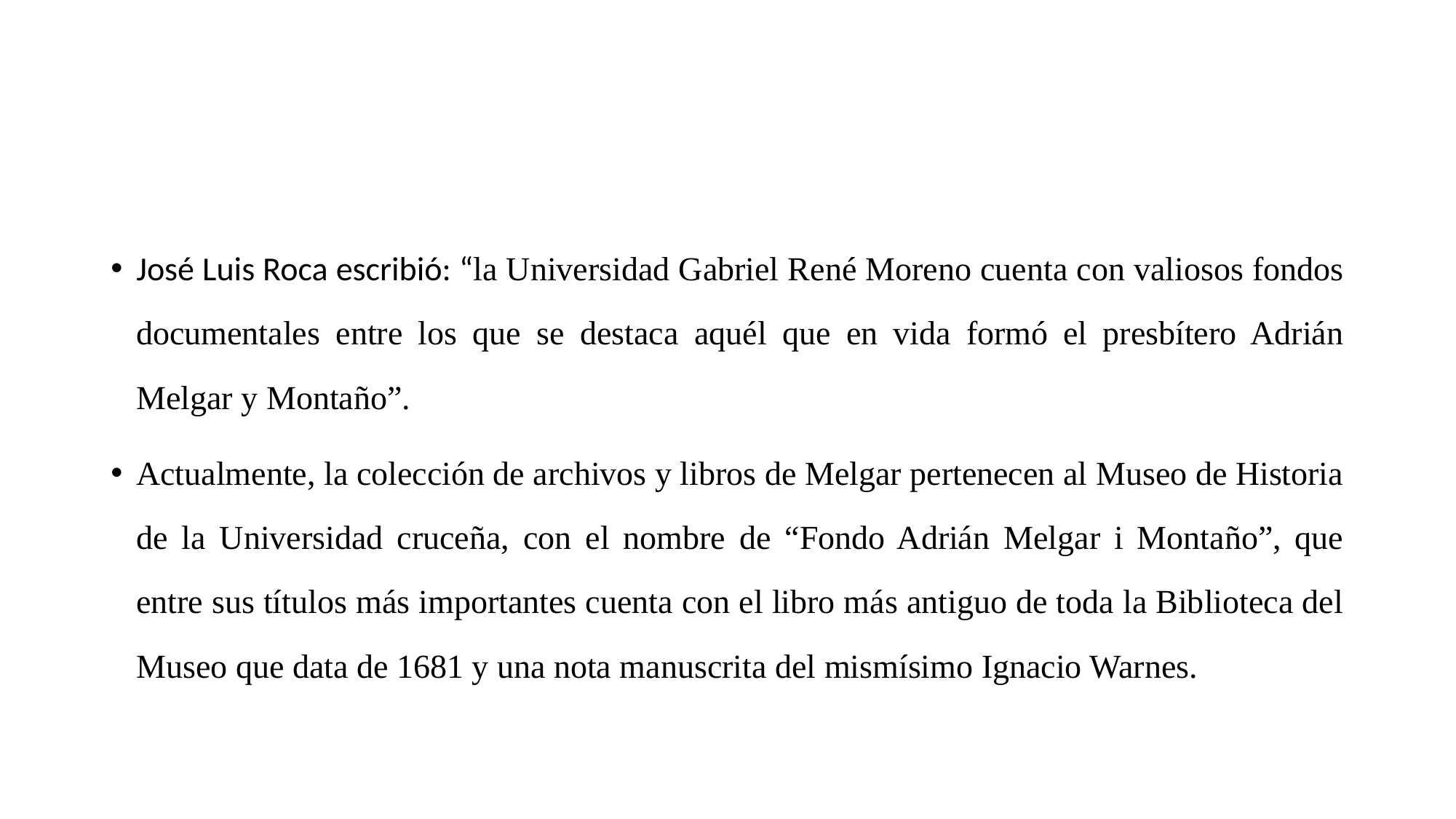

#
José Luis Roca escribió: “la Universidad Gabriel René Moreno cuenta con valiosos fondos documentales entre los que se destaca aquél que en vida formó el presbítero Adrián Melgar y Montaño”.
Actualmente, la colección de archivos y libros de Melgar pertenecen al Museo de Historia de la Universidad cruceña, con el nombre de “Fondo Adrián Melgar i Montaño”, que entre sus títulos más importantes cuenta con el libro más antiguo de toda la Biblioteca del Museo que data de 1681 y una nota manuscrita del mismísimo Ignacio Warnes.